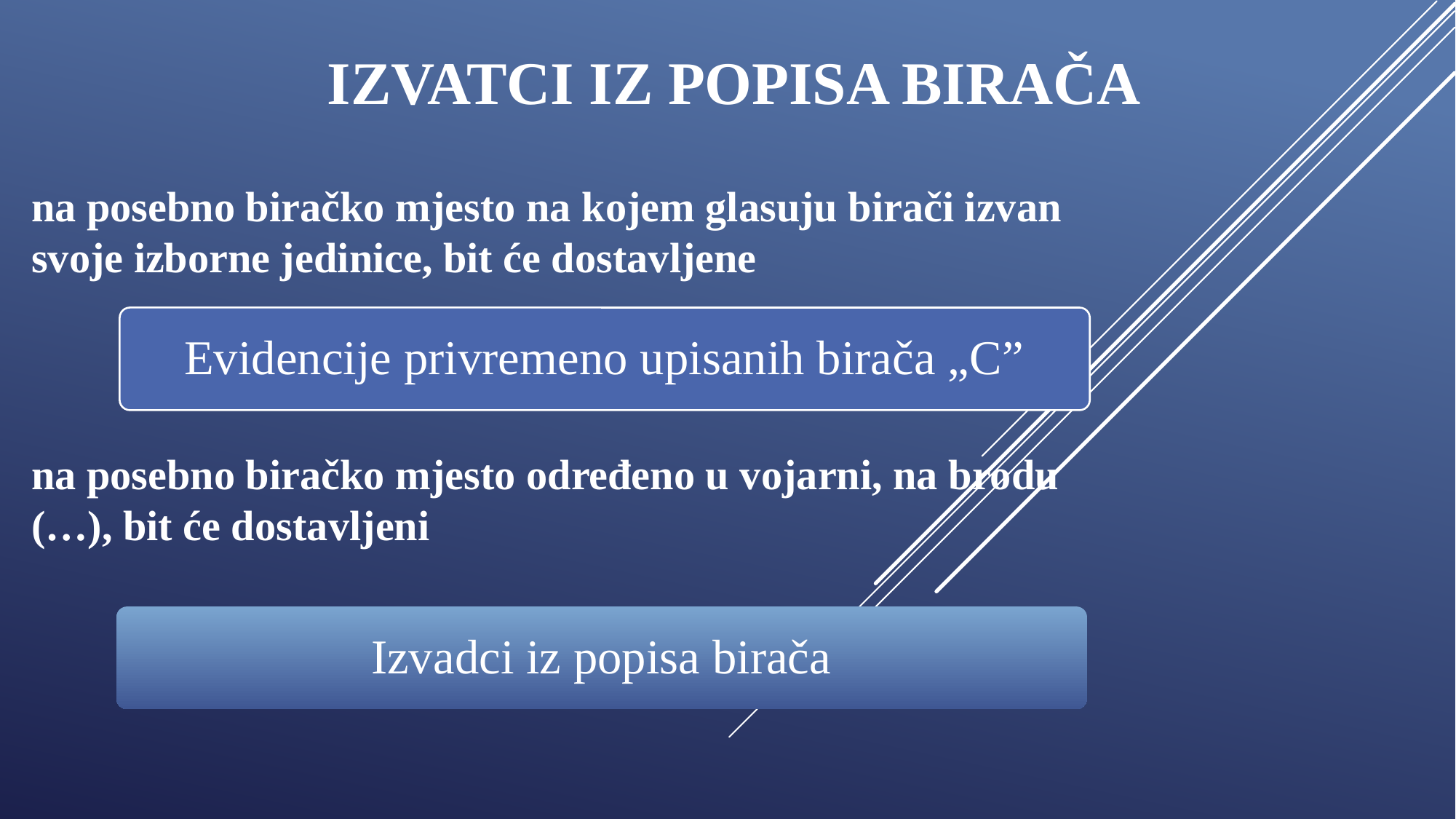

# IZVATCI IZ POPISA BIRAČA
na posebno biračko mjesto na kojem glasuju birači izvan svoje izborne jedinice, bit će dostavljene

Evidencije privremeno upisanih birača „C”
na posebno biračko mjesto određeno u vojarni, na brodu (…), bit će dostavljeni

Izvadci iz popisa birača